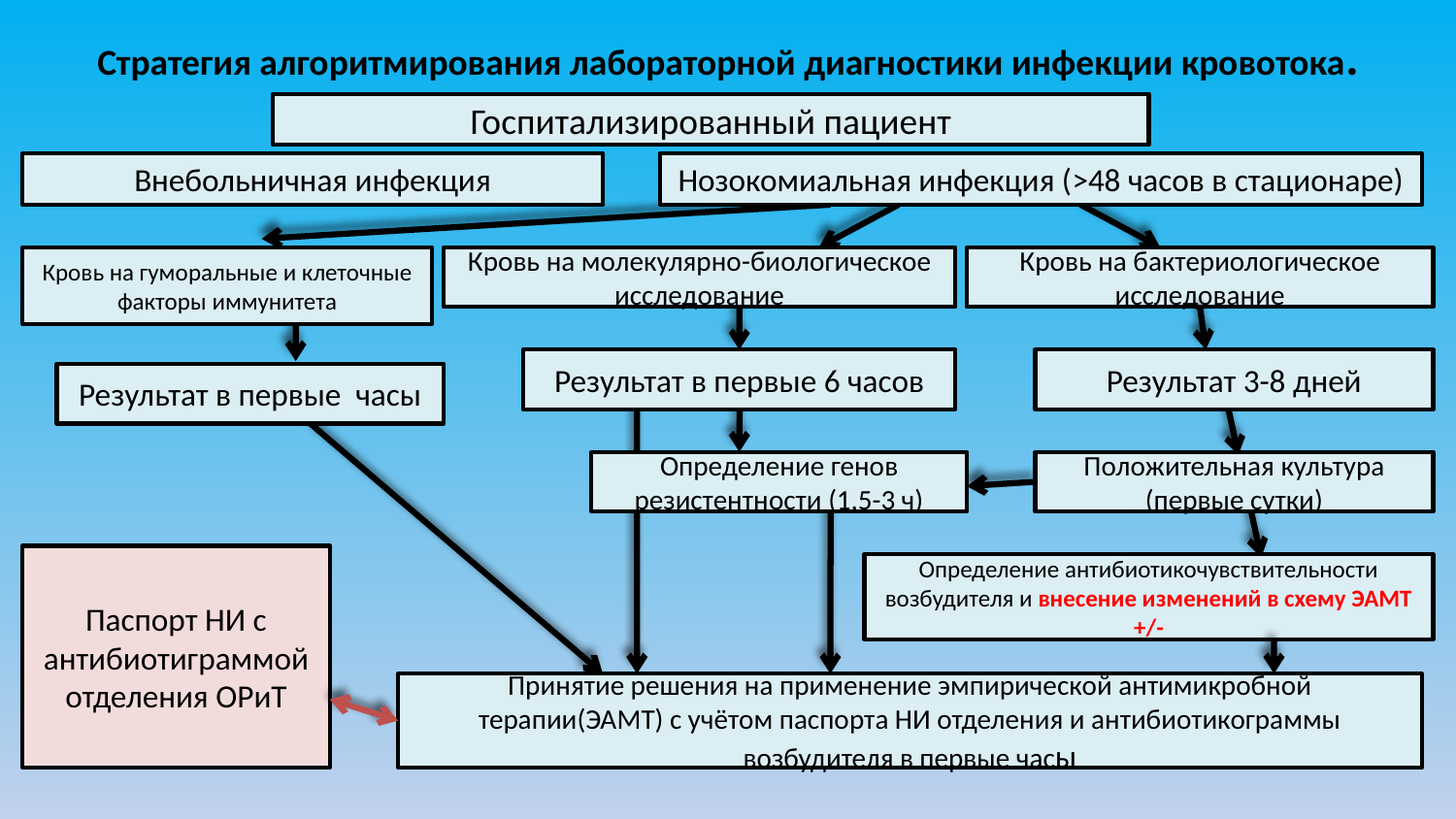

# Стратегия алгоритмирования лабораторной диагностики инфекции кровотока.
Госпитализированный пациент
Внебольничная инфекция
Нозокомиальная инфекция (>48 часов в стационаре)
Кровь на гуморальные и клеточные факторы иммунитета
Кровь на молекулярно-биологическое исследование
Кровь на бактериологическое исследование
Результат в первые 6 часов
Результат 3-8 дней
Результат в первые  часы
Определение генов резистентности (1,5-3 ч)
Положительная культура (первые сутки)
Паспорт НИ с антибиотиграммой отделения ОРиТ
Определение антибиотикочувствительности возбудителя и внесение изменений в схему ЭАМТ +/-
Принятие решения на применение эмпирической антимикробной терапии(ЭАМТ) с учётом паспорта НИ отделения и антибиотикограммы возбудителя в первые часы